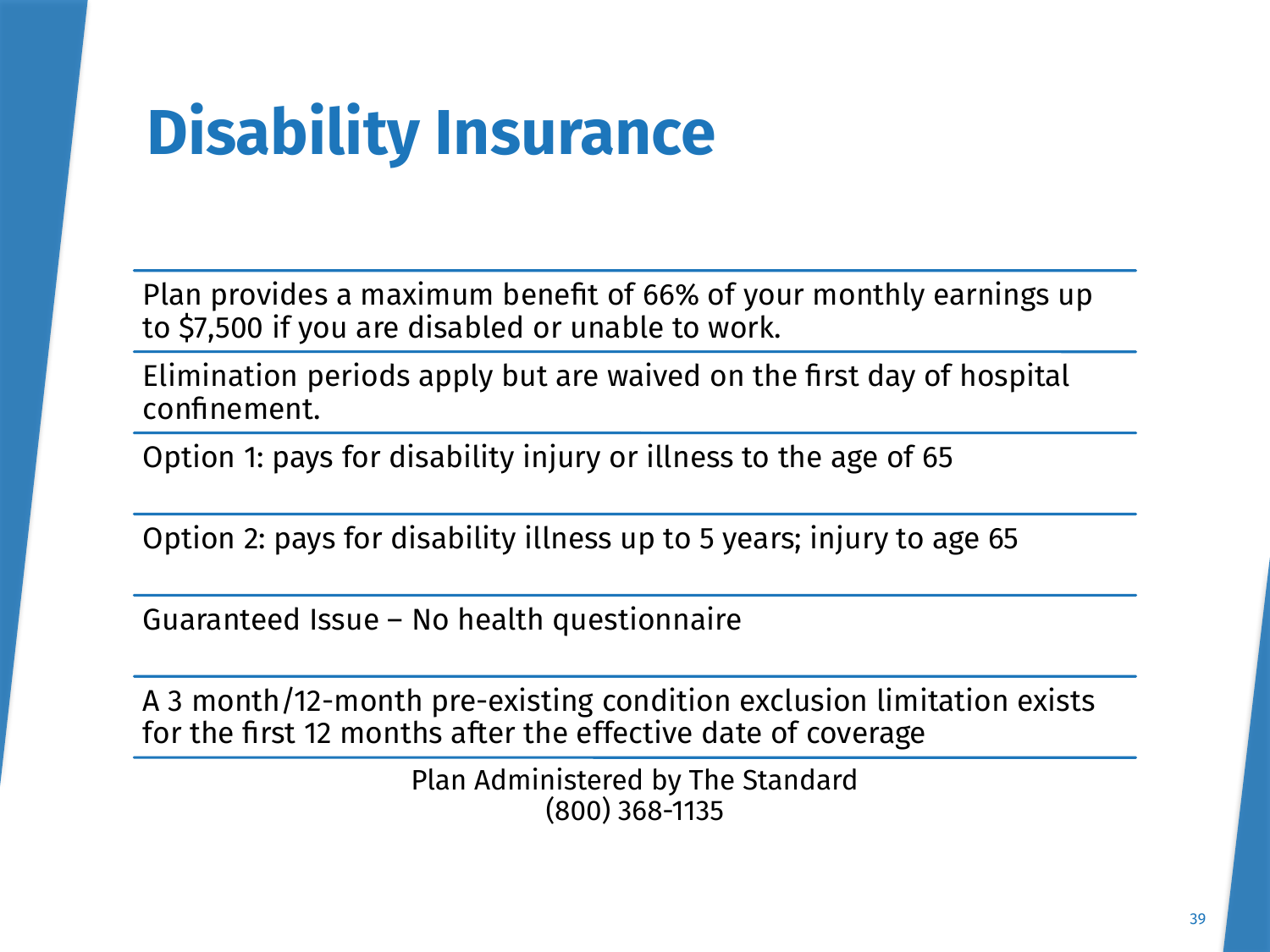

# Disability Insurance
Plan provides a maximum benefit of 66% of your monthly earnings up to $7,500 if you are disabled or unable to work.
Elimination periods apply but are waived on the first day of hospital confinement.
Option 1: pays for disability injury or illness to the age of 65
Option 2: pays for disability illness up to 5 years; injury to age 65
Guaranteed Issue – No health questionnaire
A 3 month/12-month pre-existing condition exclusion limitation exists for the first 12 months after the effective date of coverage
Plan Administered by The Standard
(800) 368-1135

39